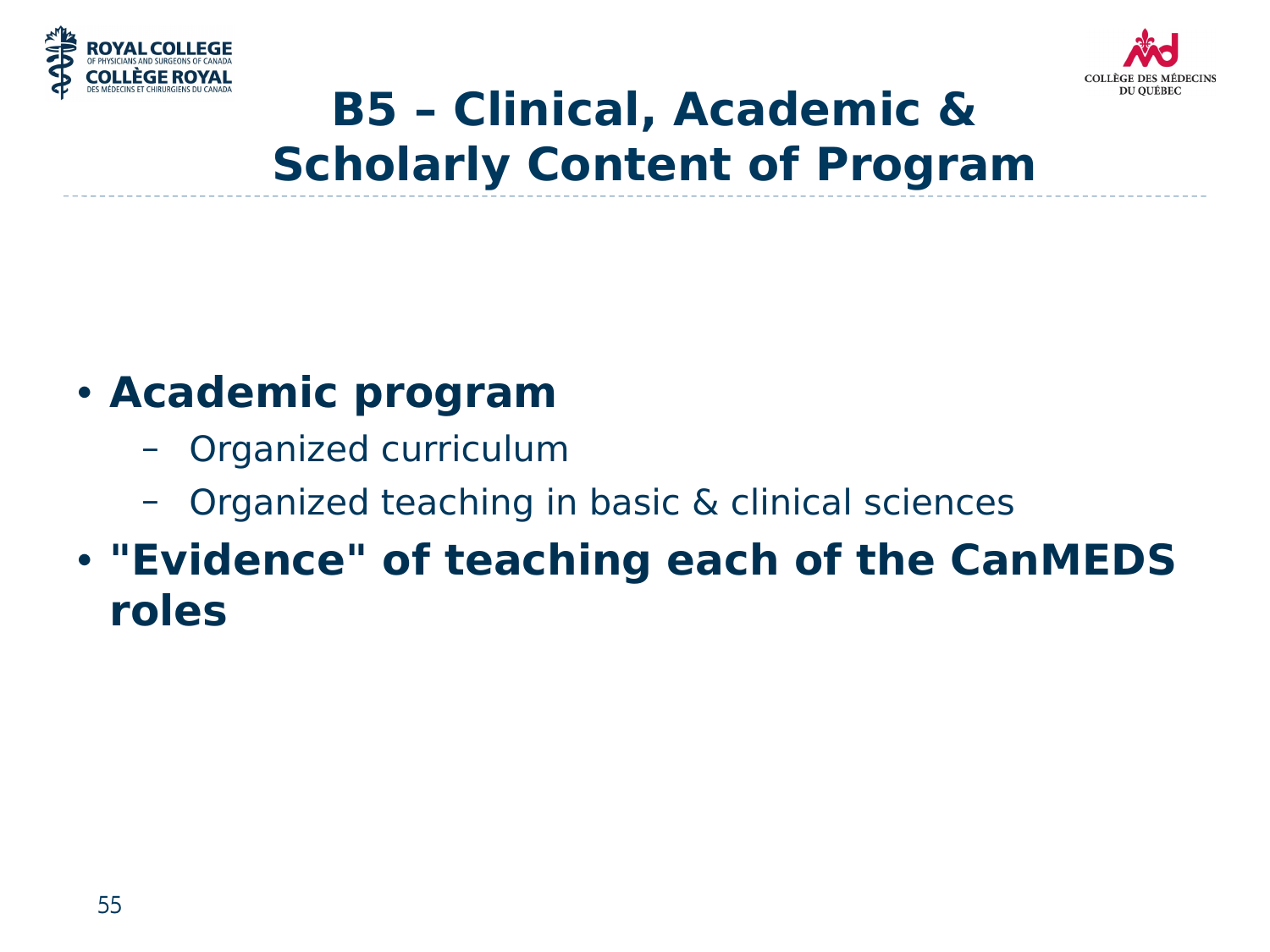

# B5 – Clinical, Academic & Scholarly Content of Program

Academic program
Organized curriculum
Organized teaching in basic & clinical sciences
"Evidence" of teaching each of the CanMEDS roles
55